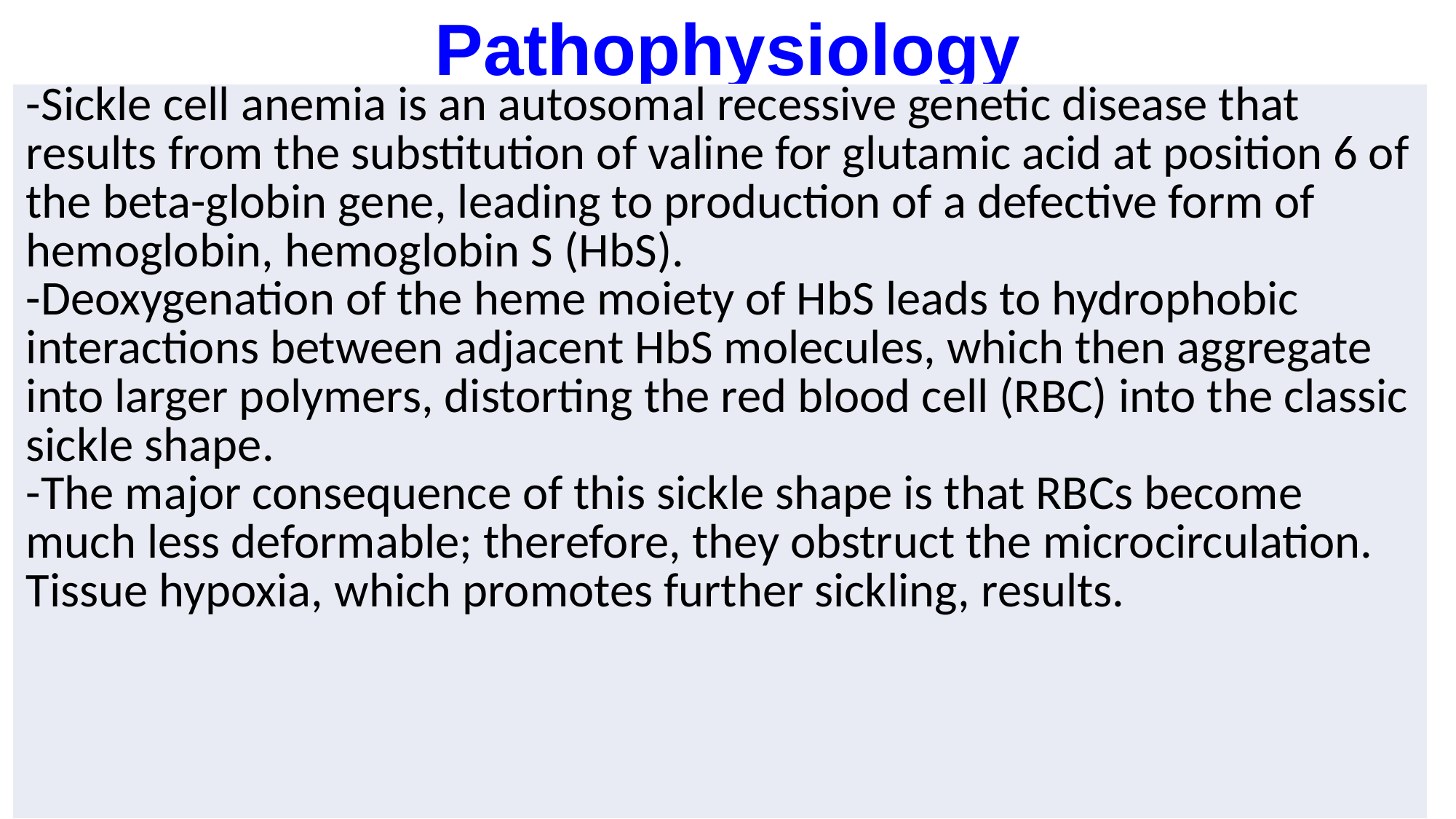

# Pathophysiology
| -Sickle cell anemia is an autosomal recessive genetic disease that results from the substitution of valine for glutamic acid at position 6 of the beta-globin gene, leading to production of a defective form of hemoglobin, hemoglobin S (HbS). -Deoxygenation of the heme moiety of HbS leads to hydrophobic interactions between adjacent HbS molecules, which then aggregate into larger polymers, distorting the red blood cell (RBC) into the classic sickle shape. -The major consequence of this sickle shape is that RBCs become much less deformable; therefore, they obstruct the microcirculation. Tissue hypoxia, which promotes further sickling, results. |
| --- |